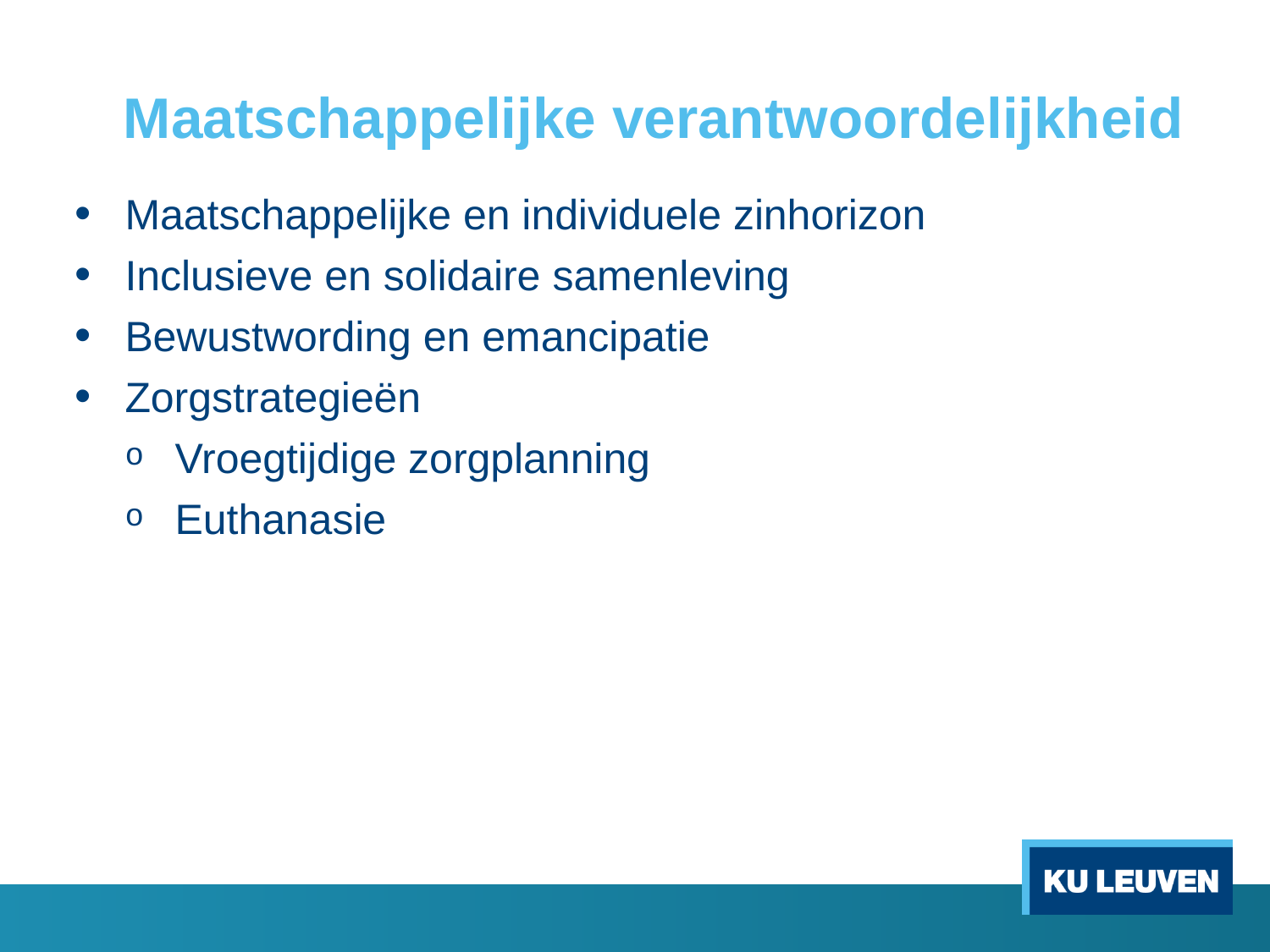

# Maatschappelijke verantwoordelijkheid
Maatschappelijke en individuele zinhorizon
Inclusieve en solidaire samenleving
Bewustwording en emancipatie
Zorgstrategieën
Vroegtijdige zorgplanning
Euthanasie